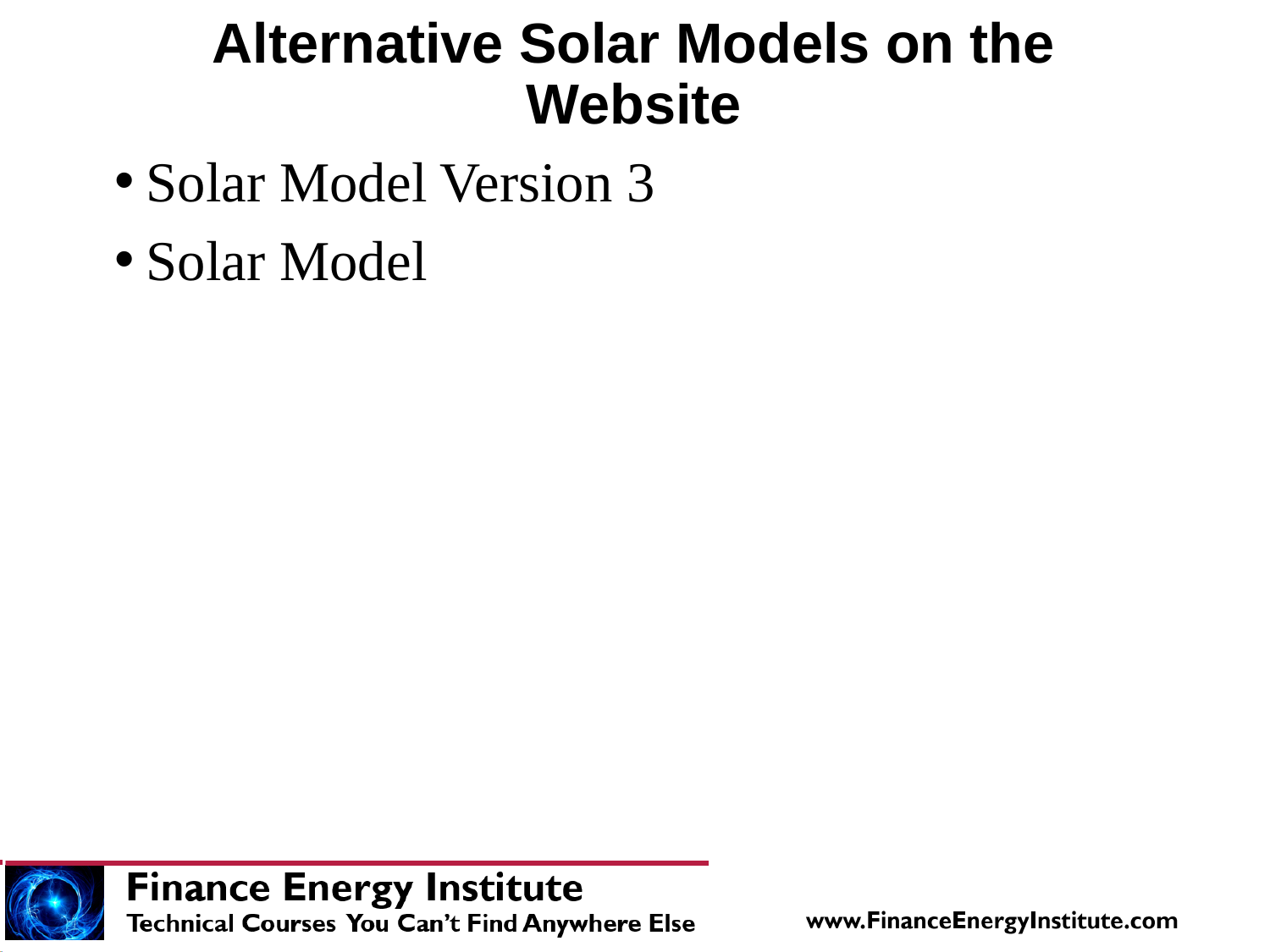

# Alternative Solar Models on the Website
Solar Model Version 3
Solar Model